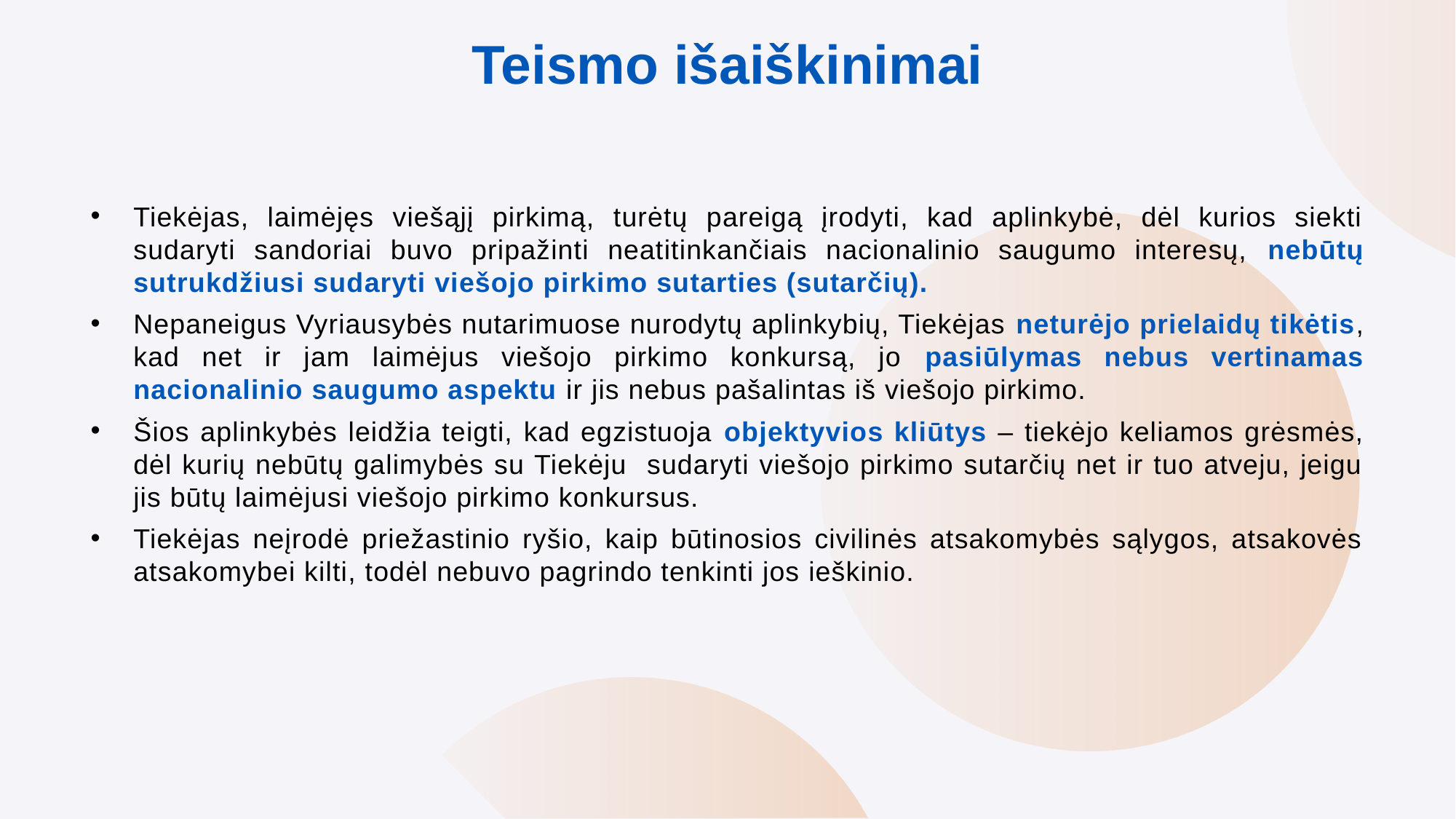

# Teismo išaiškinimai
Tiekėjas, laimėjęs viešąjį pirkimą, turėtų pareigą įrodyti, kad aplinkybė, dėl kurios siekti sudaryti sandoriai buvo pripažinti neatitinkančiais nacionalinio saugumo interesų, nebūtų sutrukdžiusi sudaryti viešojo pirkimo sutarties (sutarčių).
Nepaneigus Vyriausybės nutarimuose nurodytų aplinkybių, Tiekėjas neturėjo prielaidų tikėtis, kad net ir jam laimėjus viešojo pirkimo konkursą, jo pasiūlymas nebus vertinamas nacionalinio saugumo aspektu ir jis nebus pašalintas iš viešojo pirkimo.
Šios aplinkybės leidžia teigti, kad egzistuoja objektyvios kliūtys – tiekėjo keliamos grėsmės, dėl kurių nebūtų galimybės su Tiekėju  sudaryti viešojo pirkimo sutarčių net ir tuo atveju, jeigu jis būtų laimėjusi viešojo pirkimo konkursus.
Tiekėjas neįrodė priežastinio ryšio, kaip būtinosios civilinės atsakomybės sąlygos, atsakovės atsakomybei kilti, todėl nebuvo pagrindo tenkinti jos ieškinio.